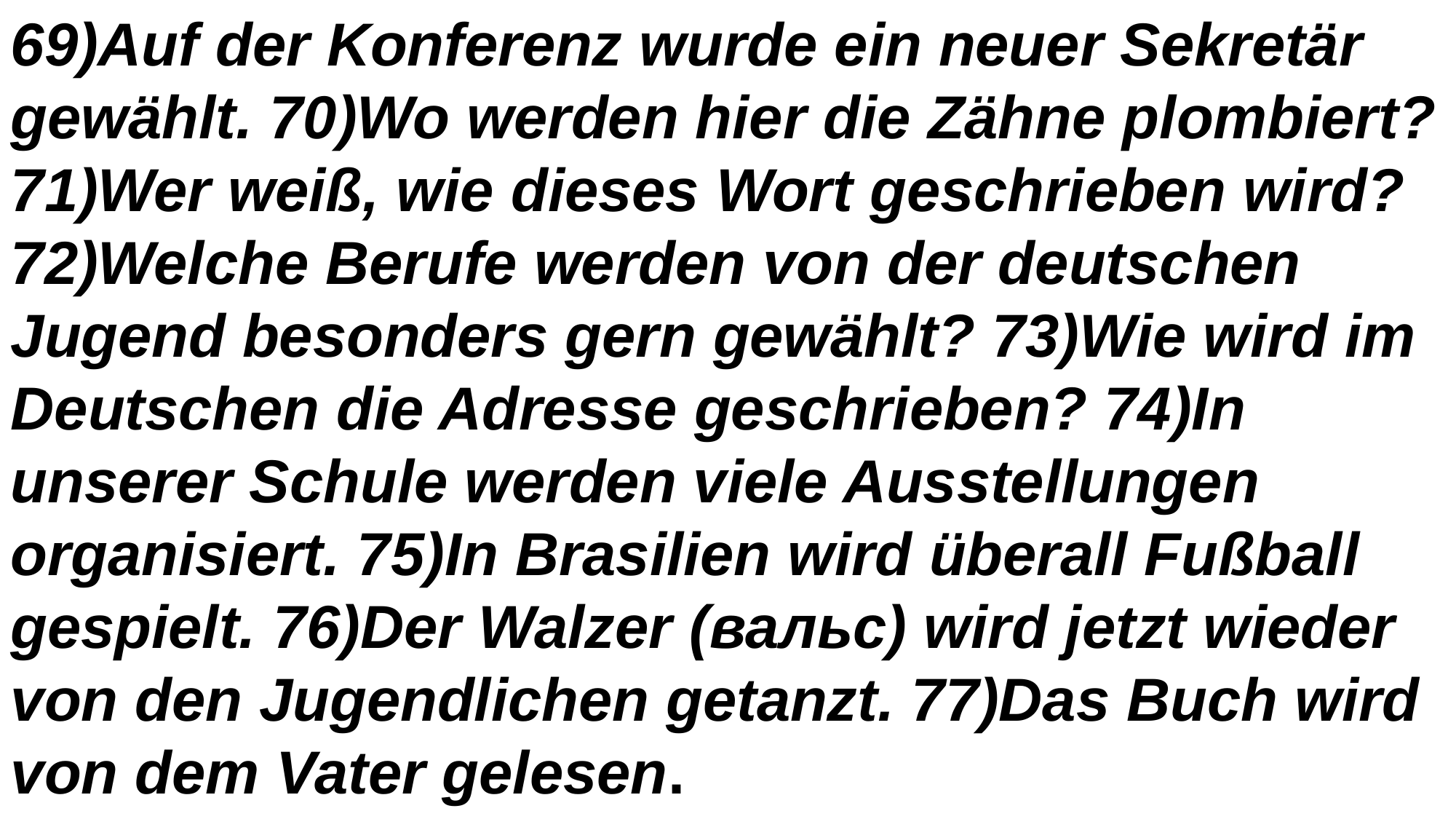

69)Auf der Konferenz wurde ein neuer Sekretär gewählt. 70)Wo werden hier die Zähne plombiert? 71)Wer weiß, wie dieses Wort geschrieben wird? 72)Welche Berufe werden von der deutschen Jugend besonders gern gewählt? 73)Wie wird im Deutschen die Adresse geschrieben? 74)In unserer Schule werden viele Ausstellungen organisiert. 75)In Brasilien wird überall Fußball gespielt. 76)Der Walzer (вальс) wird jetzt wieder von den Jugendlichen getanzt. 77)Das Buch wird von dem Vater gelesen.